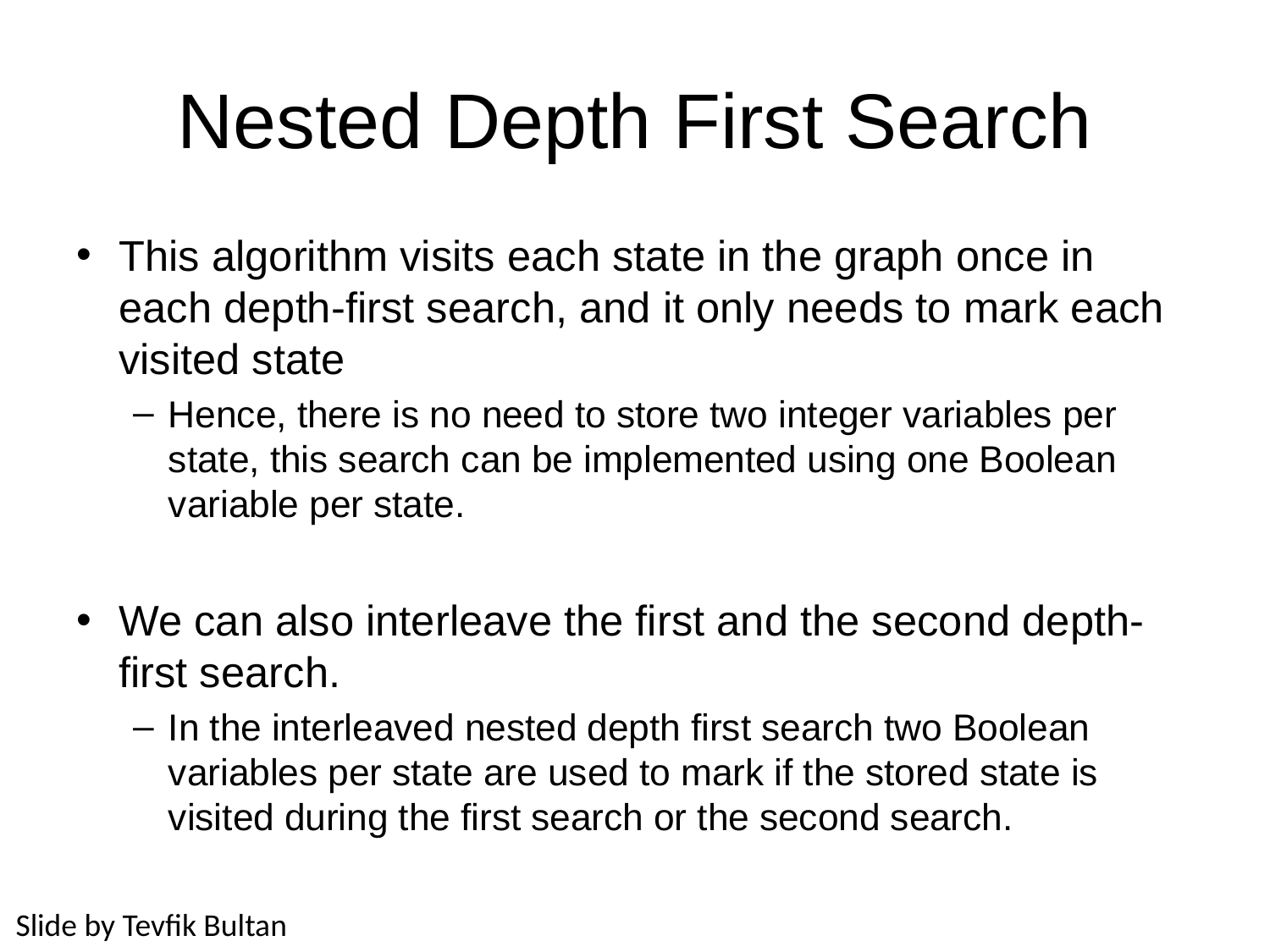

# Nested Depth First Search
This algorithm visits each state in the graph once in each depth-first search, and it only needs to mark each visited state
Hence, there is no need to store two integer variables per state, this search can be implemented using one Boolean variable per state.

We can also interleave the first and the second depth-first search.
In the interleaved nested depth first search two Boolean variables per state are used to mark if the stored state is visited during the first search or the second search.

Slide by Tevfik Bultan